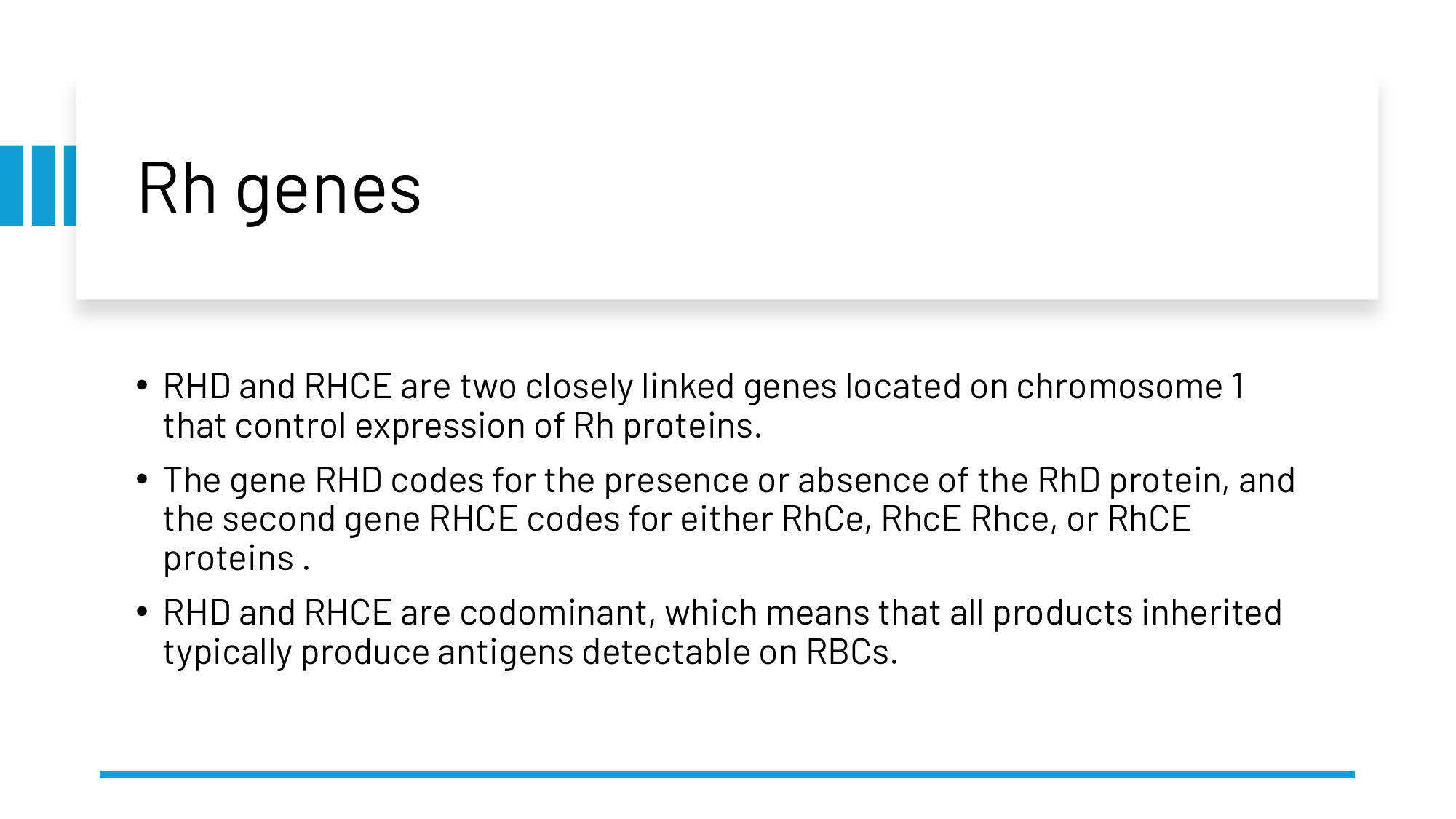

# Rh genes

RHD and RHCE are two closely linked genes located on chromosome 1 that control expression of Rh proteins.
The gene RHD codes for the presence or absence of the RhD protein, and the second gene RHCE codes for either RhCe, RhcE Rhce, or RhCE proteins .
RHD and RHCE are codominant, which means that all products inherited typically produce antigens detectable on RBCs.